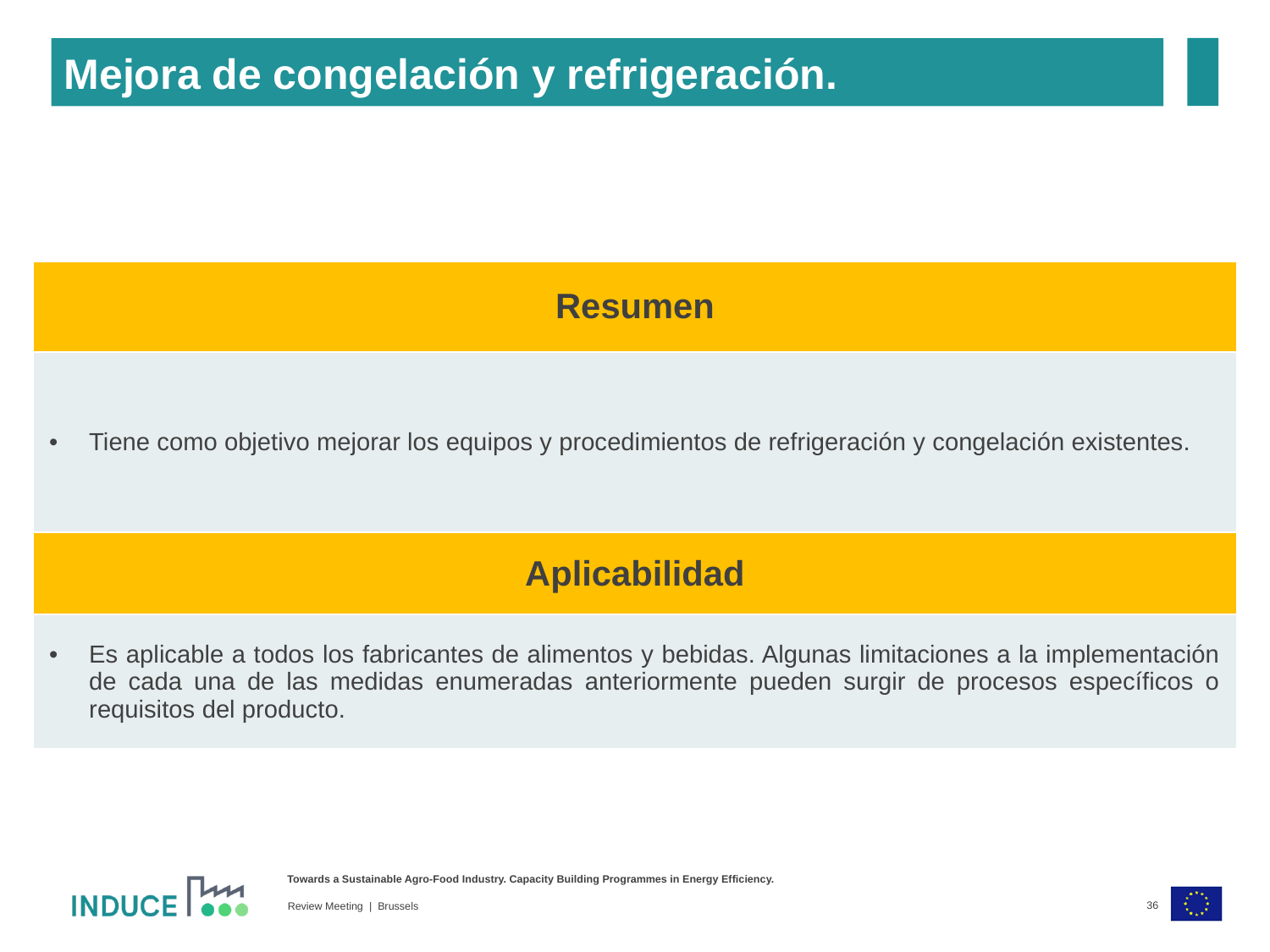

Mejora de congelación y refrigeración.
| Resumen |
| --- |
| Tiene como objetivo mejorar los equipos y procedimientos de refrigeración y congelación existentes. |
| Aplicabilidad |
| --- |
| Es aplicable a todos los fabricantes de alimentos y bebidas. Algunas limitaciones a la implementación de cada una de las medidas enumeradas anteriormente pueden surgir de procesos específicos o requisitos del producto. |
36
Review Meeting  |  Brussels